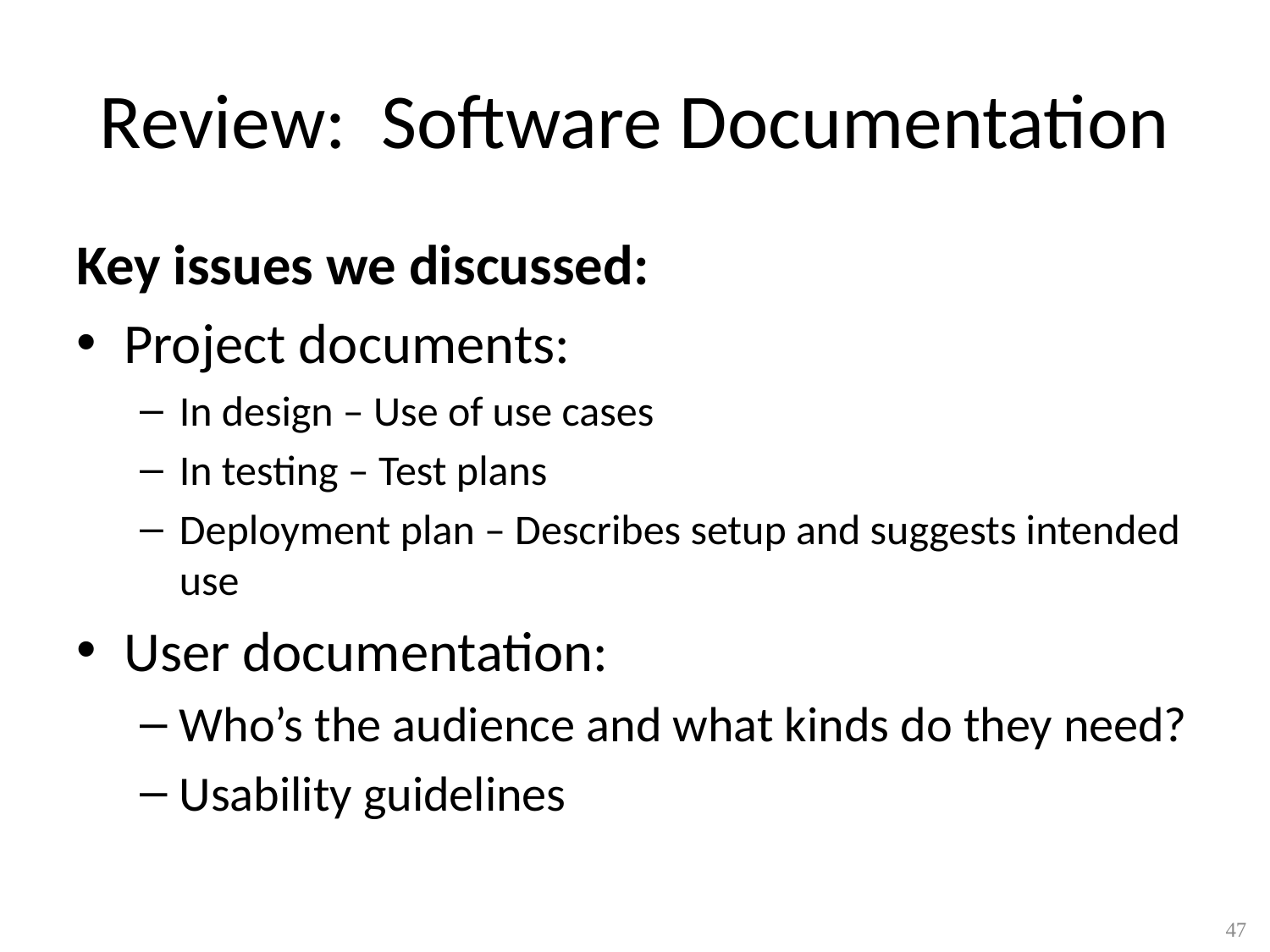

# Review:  Software Documentation
Key issues we discussed:
Project documents:
In design – Use of use cases
In testing – Test plans
Deployment plan – Describes setup and suggests intended use
User documentation:
Who’s the audience and what kinds do they need?
Usability guidelines